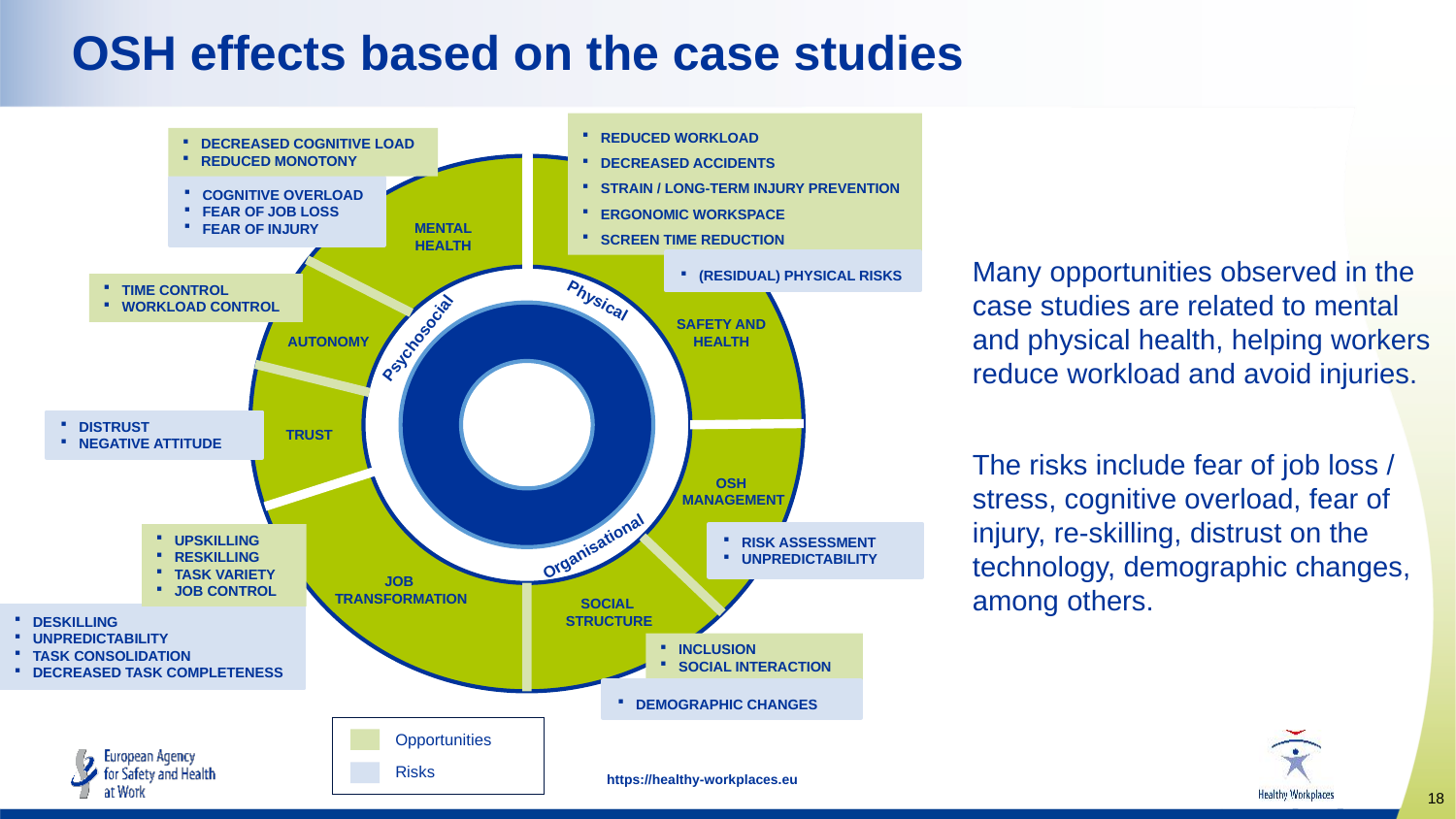

# OSH effects based on the case studies
REDUCED WORKLOAD
DECREASED ACCIDENTS
STRAIN / LONG-TERM INJURY PREVENTION
ERGONOMIC WORKSPACE
SCREEN TIME REDUCTION
DECREASED COGNITIVE LOAD
REDUCED MONOTONY

COGNITIVE OVERLOAD
FEAR OF JOB LOSS
FEAR OF INJURY
MENTAL HEALTH
(RESIDUAL) PHYSICAL RISKS

TIME CONTROL
WORKLOAD CONTROL
Physical

SAFETY AND HEALTH
Psychosocial
AUTONOMY

DISTRUST
NEGATIVE ATTITUDE
TRUST
OSH
MANAGEMENT
RISK ASSESSMENT
UNPREDICTABILITY
UPSKILLING
RESKILLING
TASK VARIETY
JOB CONTROL
Organisational
JOB
TRANSFORMATION
SOCIAL
STRUCTURE
DESKILLING
UNPREDICTABILITY
TASK CONSOLIDATION
DECREASED TASK COMPLETENESS
INCLUSION
SOCIAL INTERACTION
DEMOGRAPHIC CHANGES
Many opportunities observed in the case studies are related to mental and physical health, helping workers reduce workload and avoid injuries.
The risks include fear of job loss / stress, cognitive overload, fear of injury, re-skilling, distrust on the technology, demographic changes, among others.

Opportunities

Risks